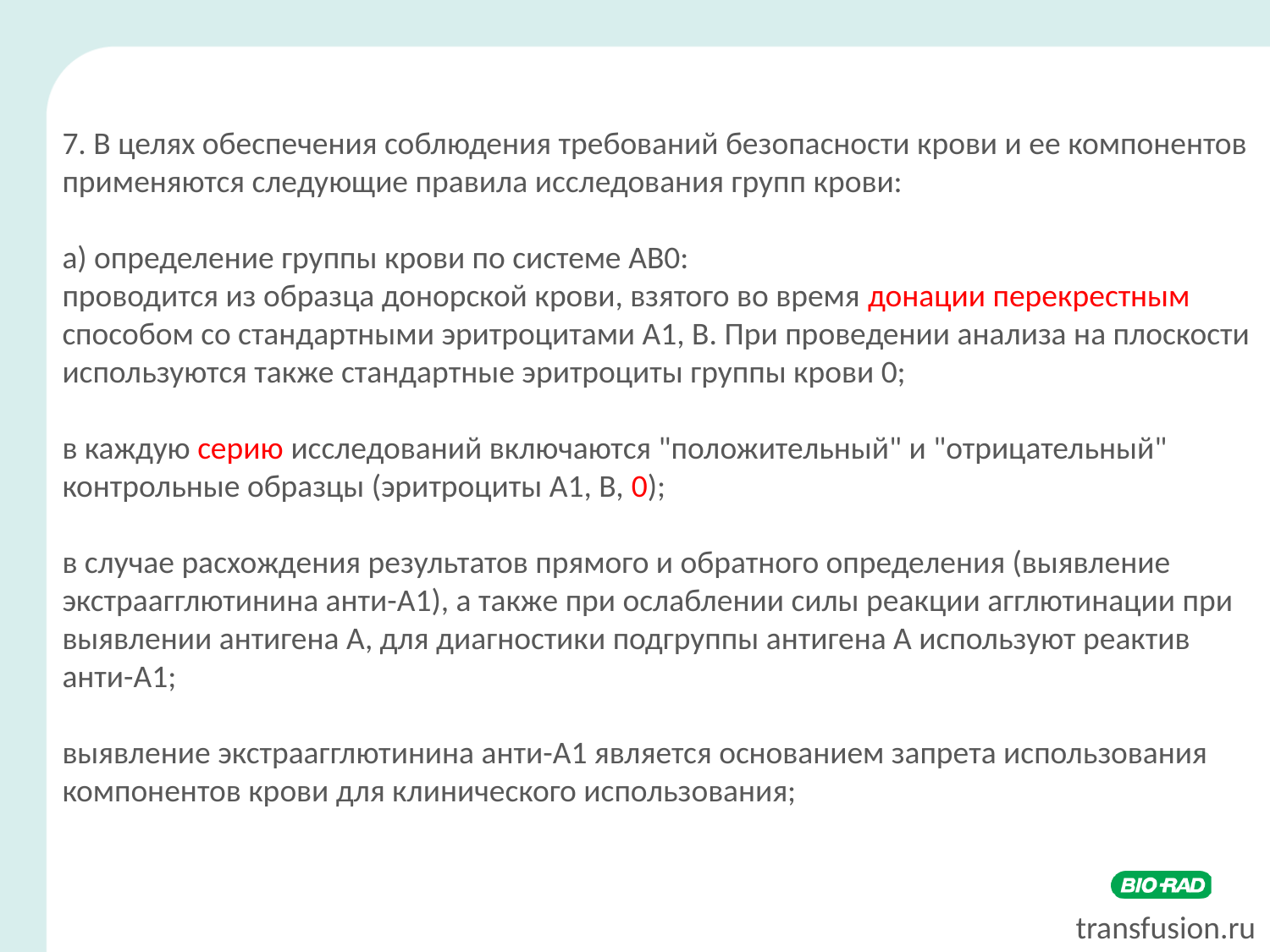

7. В целях обеспечения соблюдения требований безопасности крови и ее компонентов применяются следующие правила исследования групп крови:

а) определение группы крови по системе AB0:
проводится из образца донорской крови, взятого во время донации перекрестным способом со стандартными эритроцитами A1, B. При проведении анализа на плоскости используются также стандартные эритроциты группы крови 0;

в каждую серию исследований включаются "положительный" и "отрицательный" контрольные образцы (эритроциты A1, B, 0);

в случае расхождения результатов прямого и обратного определения (выявление экстраагглютинина анти-A1), а также при ослаблении силы реакции агглютинации при выявлении антигена A, для диагностики подгруппы антигена A используют реактив анти-A1;

выявление экстраагглютинина анти-A1 является основанием запрета использования компонентов крови для клинического использования;
transfusion.ru